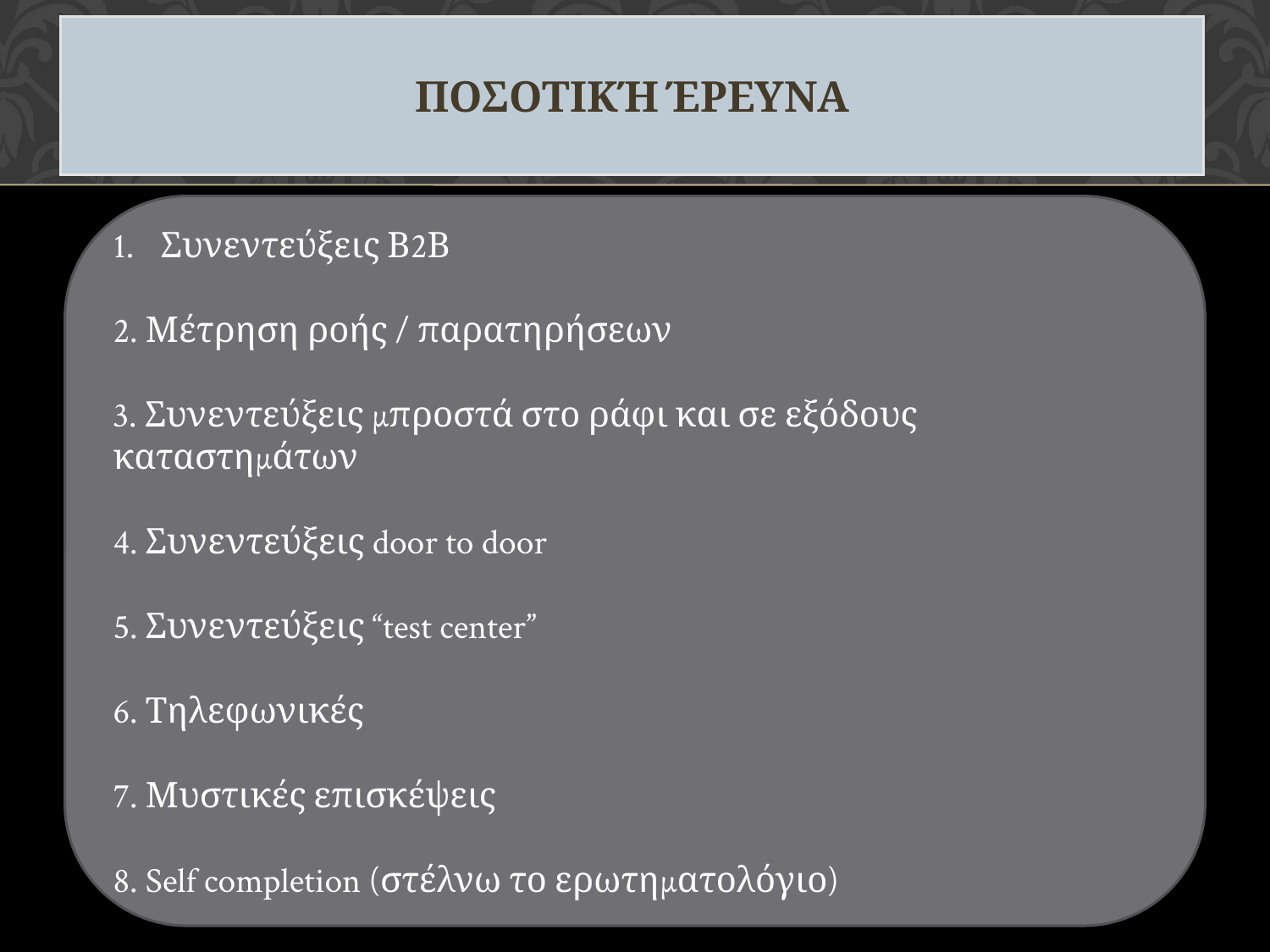

# Ποσοτική έρευνα
Συνεντεύξεις Β2Β

2. Μέτρηση ροής / παρατηρήσεων

3. Συνεντεύξεις μπροστά στο ράφι και σε εξόδους καταστημάτων

4. Συνεντεύξεις door to door

5. Συνεντεύξεις “test center”

6. Τηλεφωνικές

7. Μυστικές επισκέψεις

8. Self completion (στέλνω το ερωτηματολόγιο)